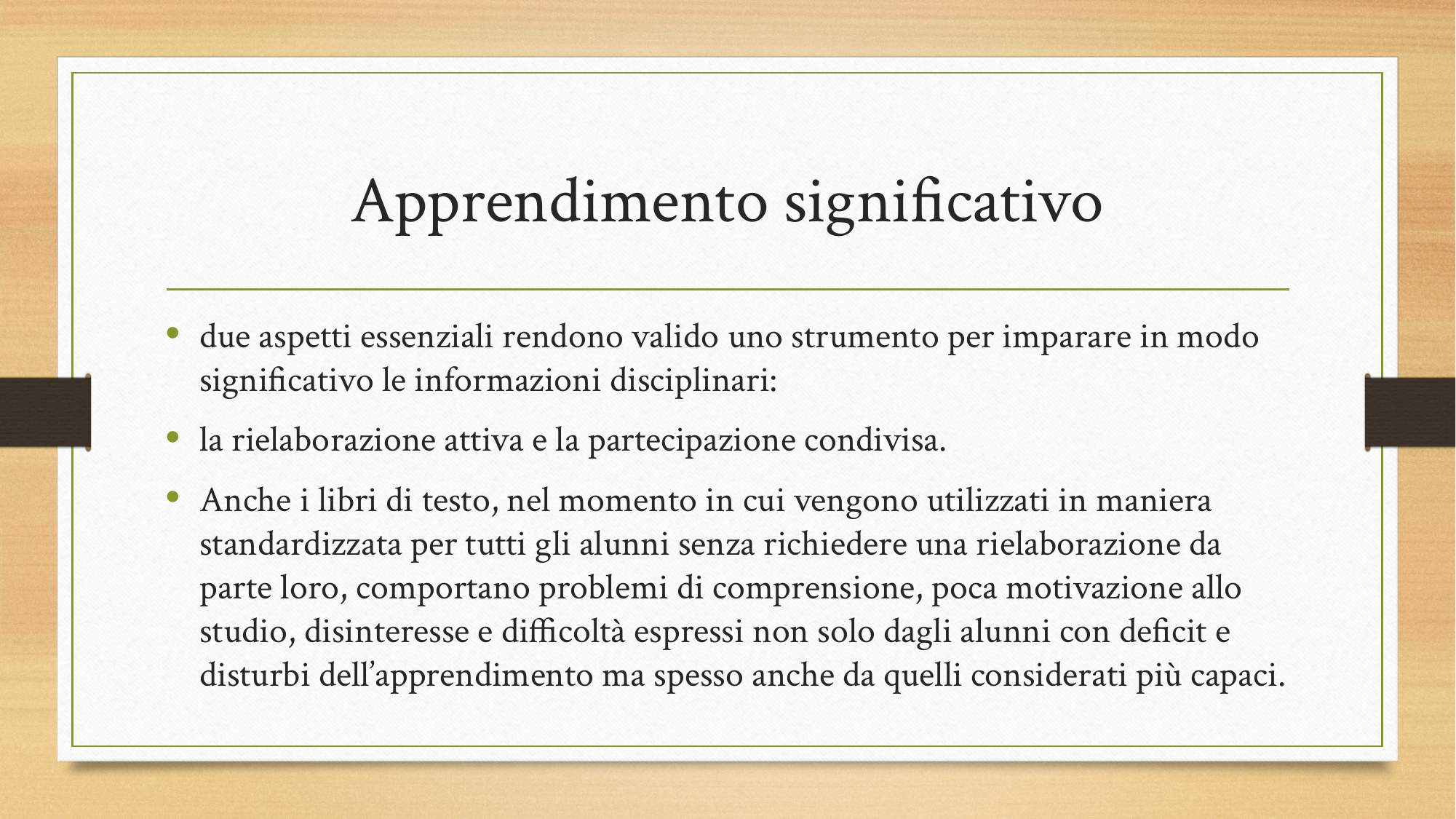

# Apprendimento significativo
due aspetti essenziali rendono valido uno strumento per imparare in modo significativo le informazioni disciplinari:
la rielaborazione attiva e la partecipazione condivisa.
Anche i libri di testo, nel momento in cui vengono utilizzati in maniera standardizzata per tutti gli alunni senza richiedere una rielaborazione da parte loro, comportano problemi di comprensione, poca motivazione allo studio, disinteresse e difficoltà espressi non solo dagli alunni con deficit e disturbi dell’apprendimento ma spesso anche da quelli considerati più capaci.